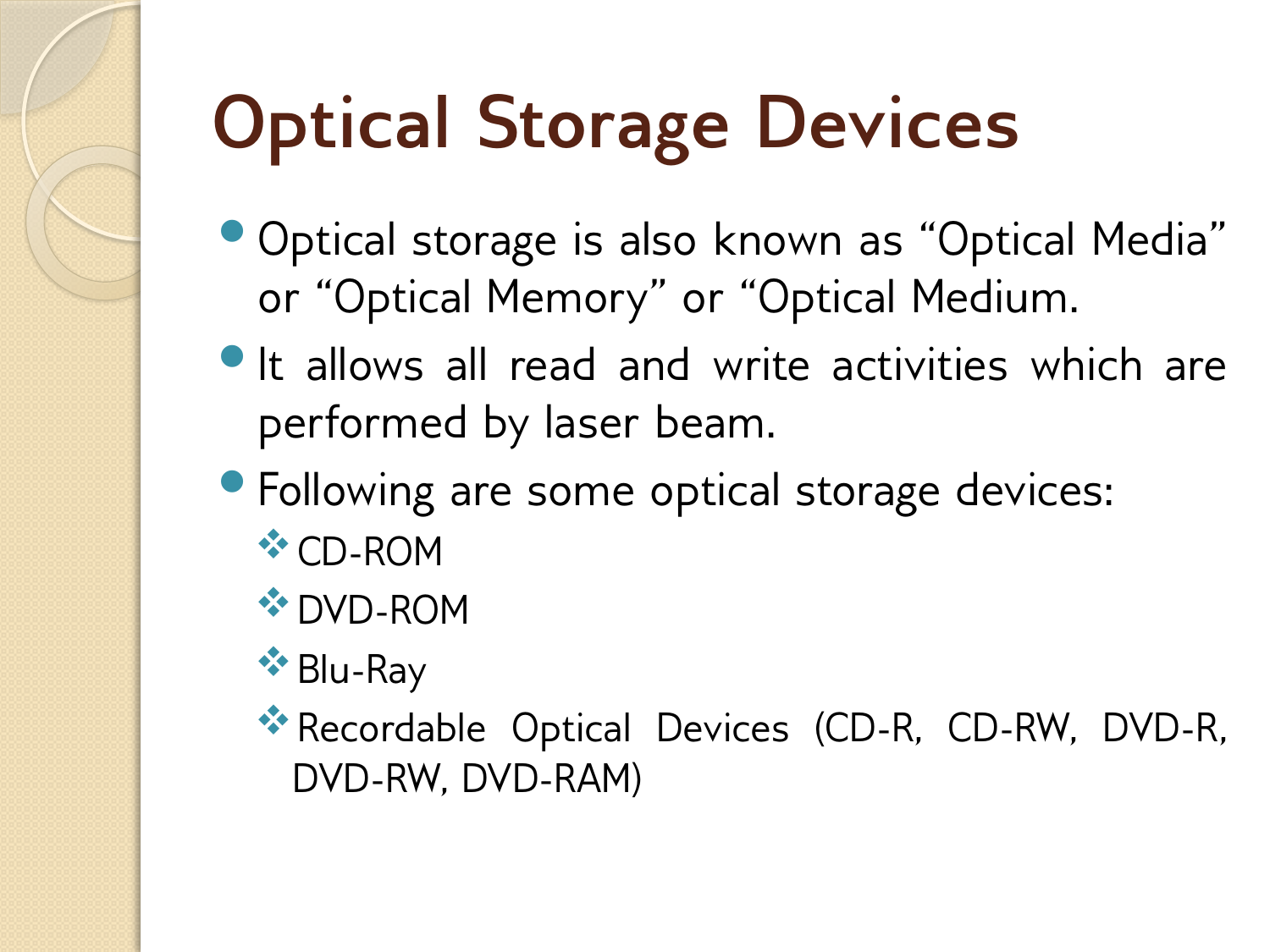

# Optical Storage Devices
Optical storage is also known as “Optical Media” or “Optical Memory” or “Optical Medium.
It allows all read and write activities which are performed by laser beam.
Following are some optical storage devices:
CD-ROM
DVD-ROM
Blu-Ray
Recordable Optical Devices (CD-R, CD-RW, DVD-R, DVD-RW, DVD-RAM)